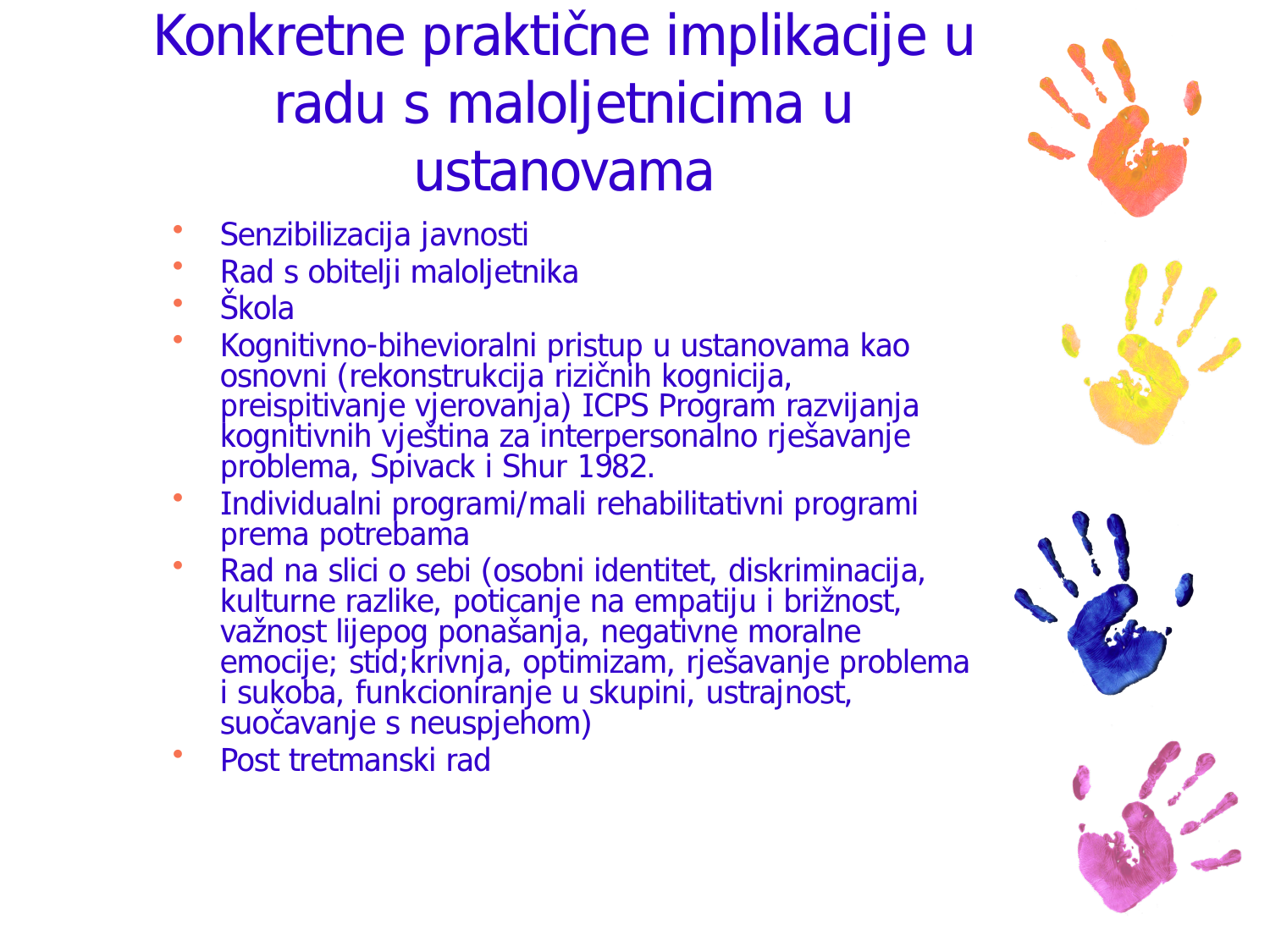

# Konkretne praktične implikacije u radu s maloljetnicima u ustanovama
Senzibilizacija javnosti
Rad s obitelji maloljetnika
Škola
Kognitivno-bihevioralni pristup u ustanovama kao osnovni (rekonstrukcija rizičnih kognicija, preispitivanje vjerovanja) ICPS Program razvijanja kognitivnih vještina za interpersonalno rješavanje problema, Spivack i Shur 1982.
Individualni programi/mali rehabilitativni programi prema potrebama
Rad na slici o sebi (osobni identitet, diskriminacija, kulturne razlike, poticanje na empatiju i brižnost, važnost lijepog ponašanja, negativne moralne emocije; stid;krivnja, optimizam, rješavanje problema i sukoba, funkcioniranje u skupini, ustrajnost, suočavanje s neuspjehom)
Post tretmanski rad